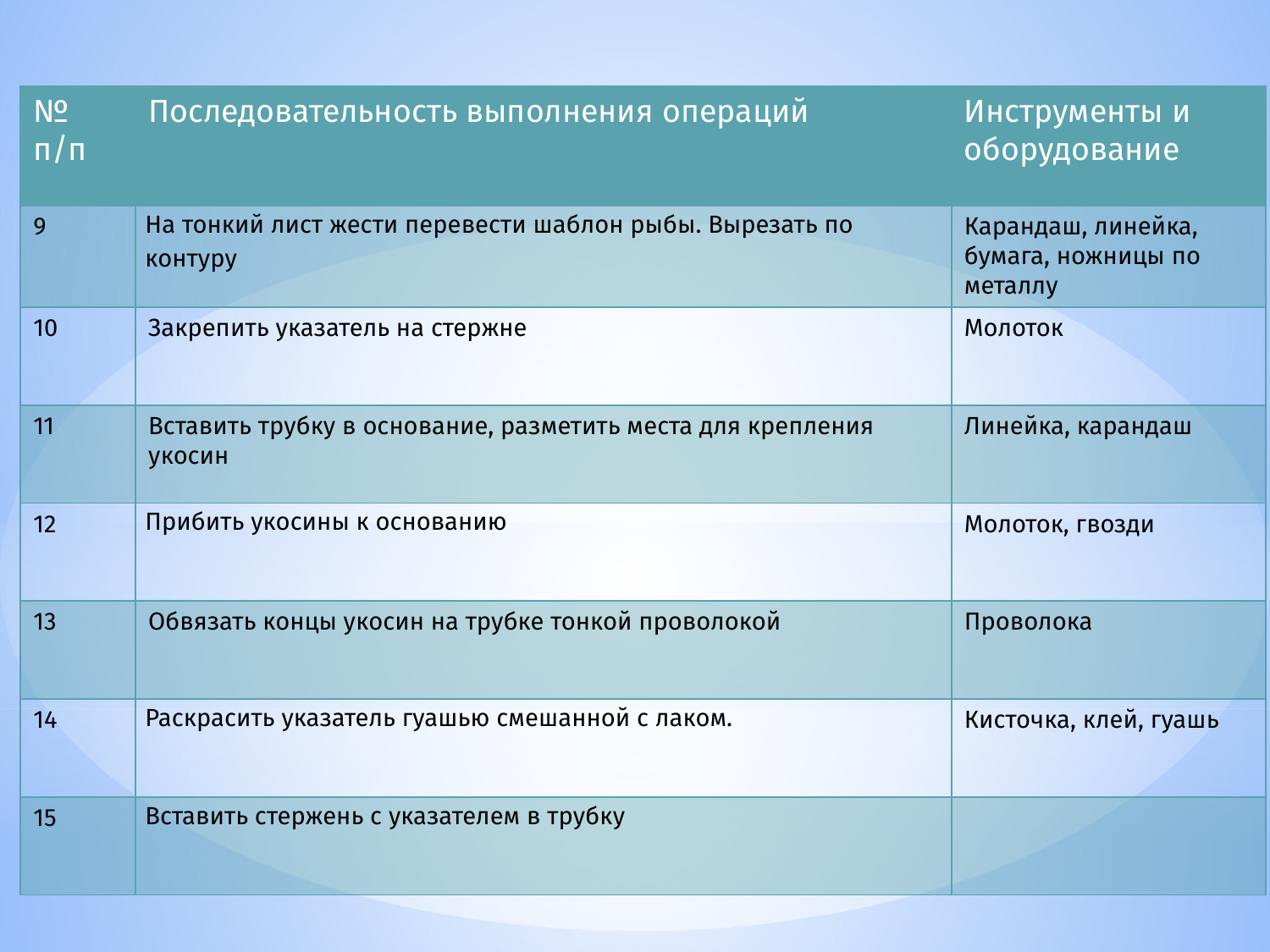

| № п/п | Последовательность выполнения операций | Инструменты и оборудование |
| --- | --- | --- |
| 9 | На тонкий лист жести перевести шаблон рыбы. Вырезать по контуру | Карандаш, линейка, бумага, ножницы по металлу |
| 10 | Закрепить указатель на стержне | Молоток |
| 11 | Вставить трубку в основание, разметить места для крепления укосин | Линейка, карандаш |
| 12 | Прибить укосины к основанию | Молоток, гвозди |
| 13 | Обвязать концы укосин на трубке тонкой проволокой | Проволока |
| 14 | Раскрасить указатель гуашью смешанной с лаком. | Кисточка, клей, гуашь |
| 15 | Вставить стержень с указателем в трубку |  |